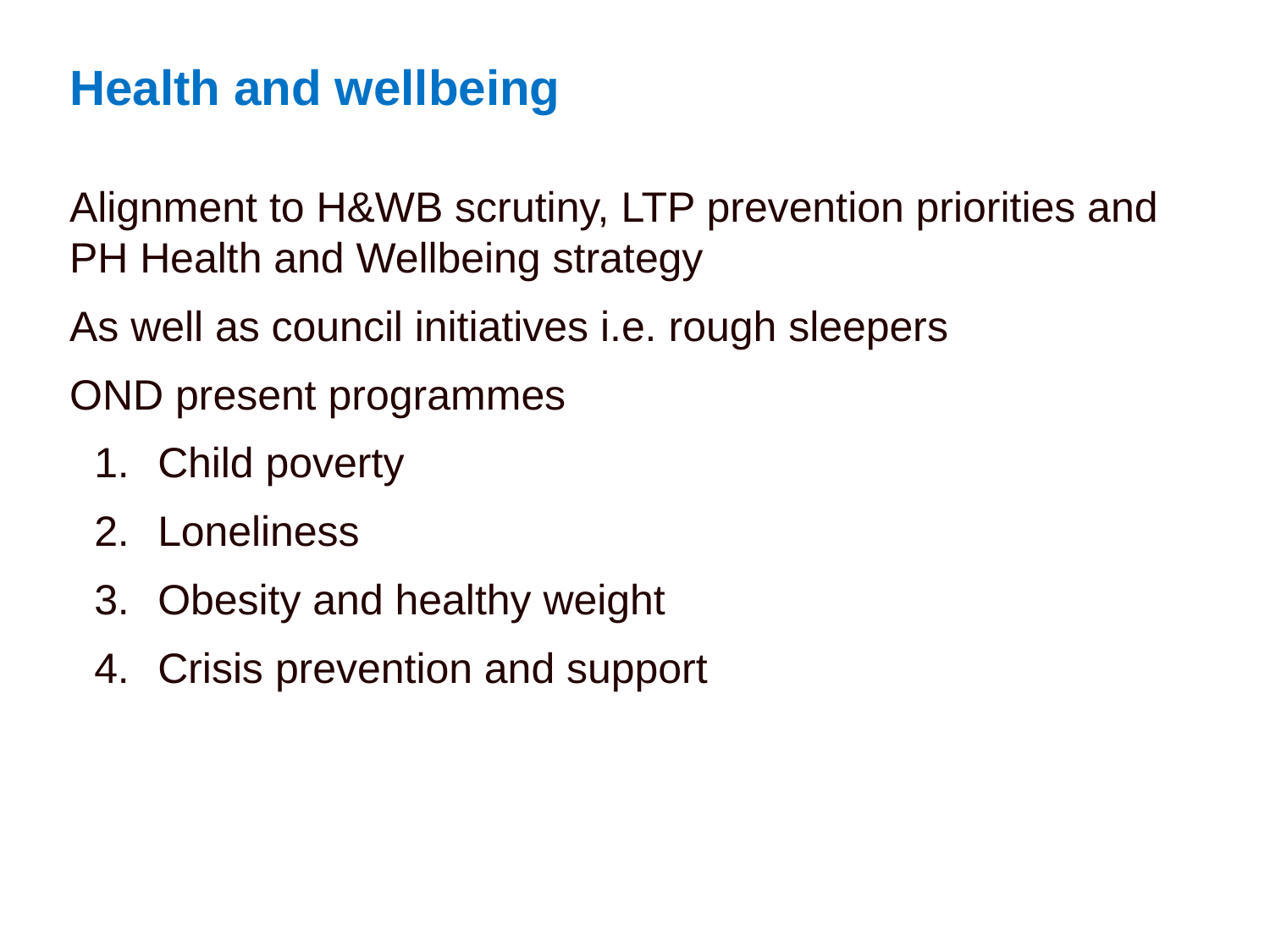

Health and wellbeing
Alignment to H&WB scrutiny, LTP prevention priorities and PH Health and Wellbeing strategy
As well as council initiatives i.e. rough sleepers
OND present programmes
Child poverty
Loneliness
Obesity and healthy weight
Crisis prevention and support